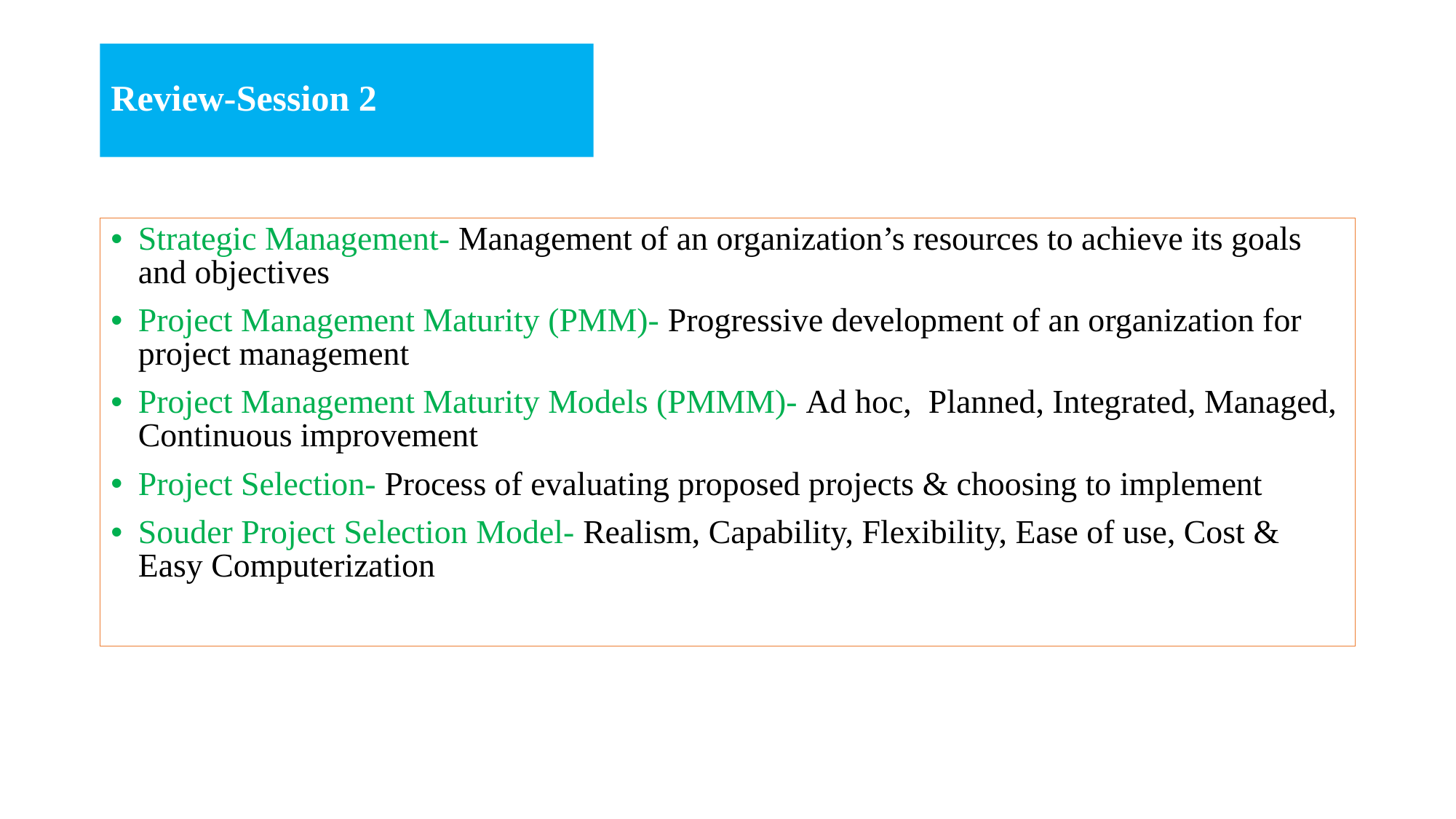

# Review-Session 2
Strategic Management- Management of an organization’s resources to achieve its goals and objectives
Project Management Maturity (PMM)- Progressive development of an organization for project management
Project Management Maturity Models (PMMM)- Ad hoc,  Planned, Integrated, Managed, Continuous improvement
Project Selection- Process of evaluating proposed projects & choosing to implement
Souder Project Selection Model- Realism, Capability, Flexibility, Ease of use, Cost & Easy Computerization